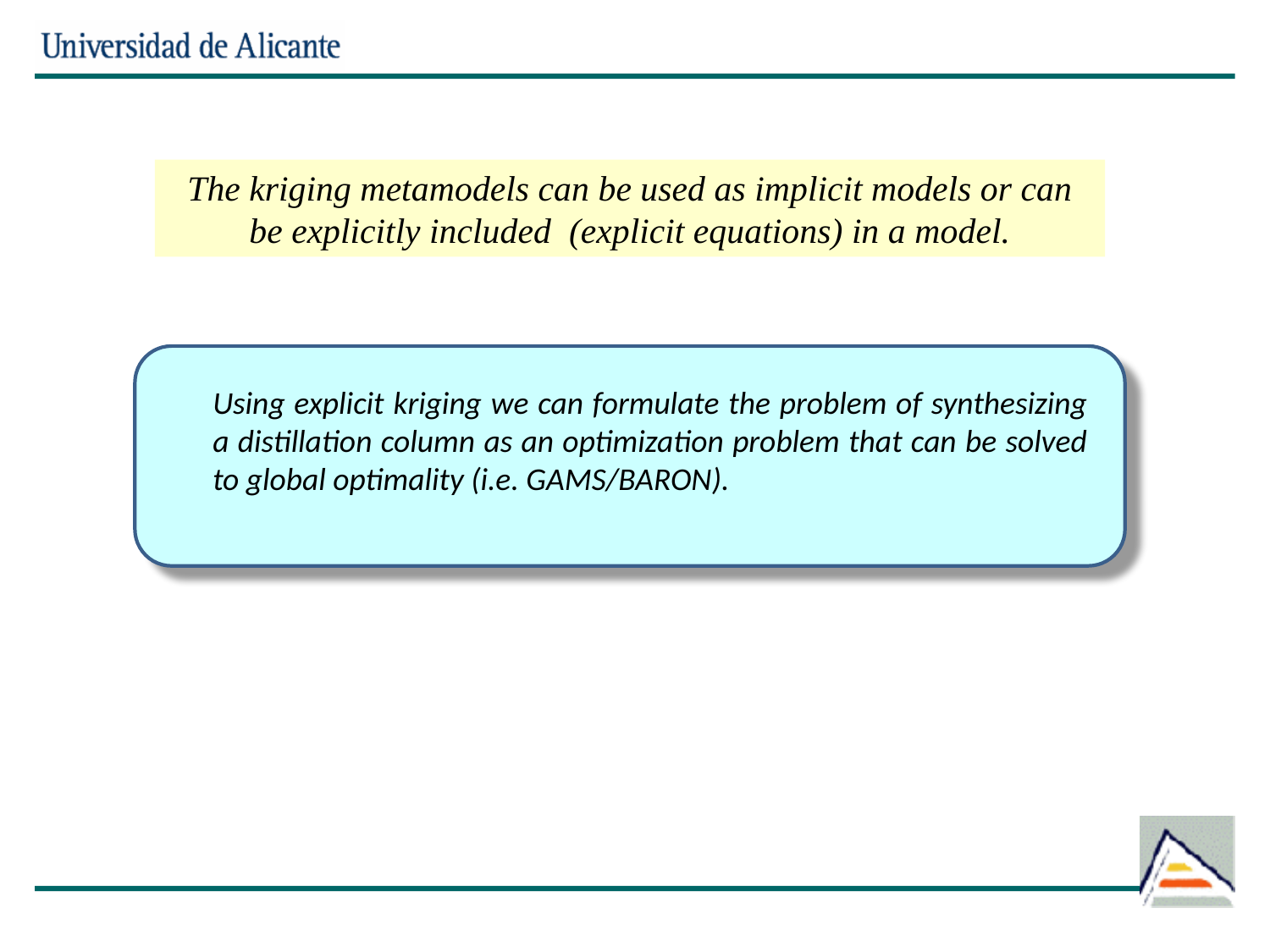

The kriging metamodels can be used as implicit models or can be explicitly included  (explicit equations) in a model.

Using explicit kriging we can formulate the problem of synthesizing a distillation column as an optimization problem that can be solved to global optimality (i.e. GAMS/BARON).